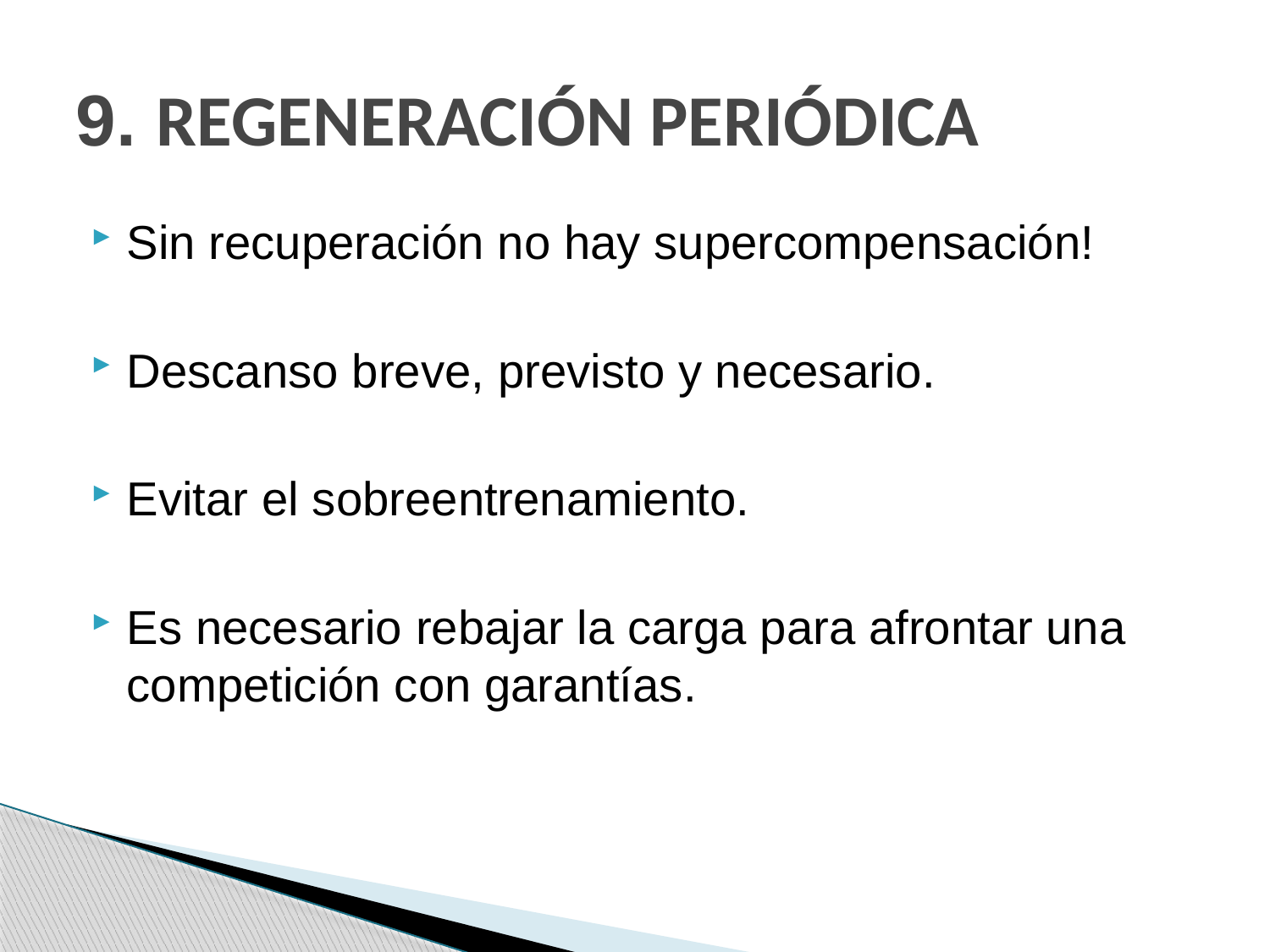

# 9. REGENERACIÓN PERIÓDICA
Sin recuperación no hay supercompensación!

Descanso breve, previsto y necesario.

Evitar el sobreentrenamiento.

Es necesario rebajar la carga para afrontar una competición con garantías.